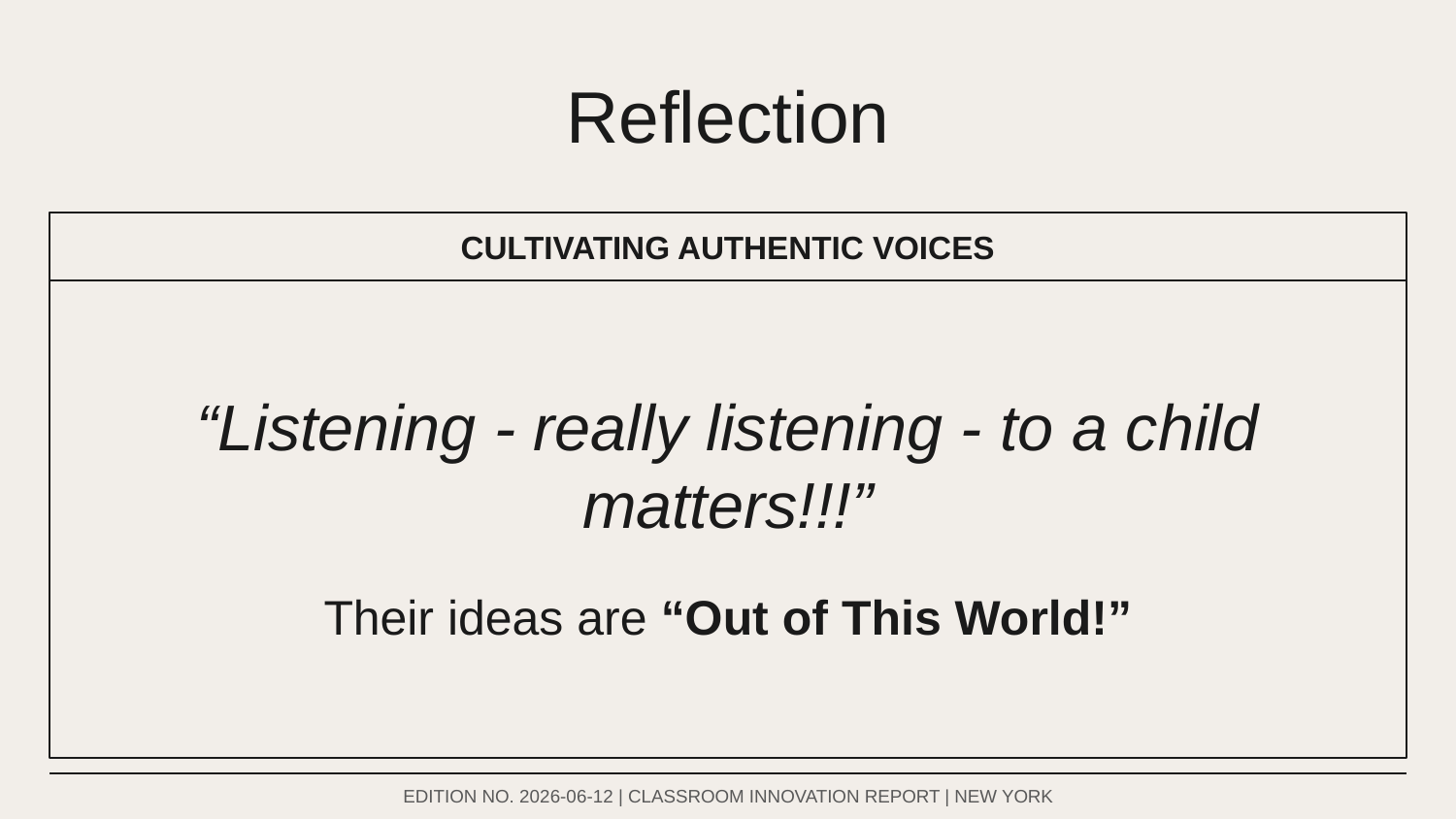

Reflection

CULTIVATING AUTHENTIC VOICES
“Listening - really listening - to a child matters!!!”
Their ideas are “Out of This World!”
EDITION NO. 2026-06-12 | CLASSROOM INNOVATION REPORT | NEW YORK